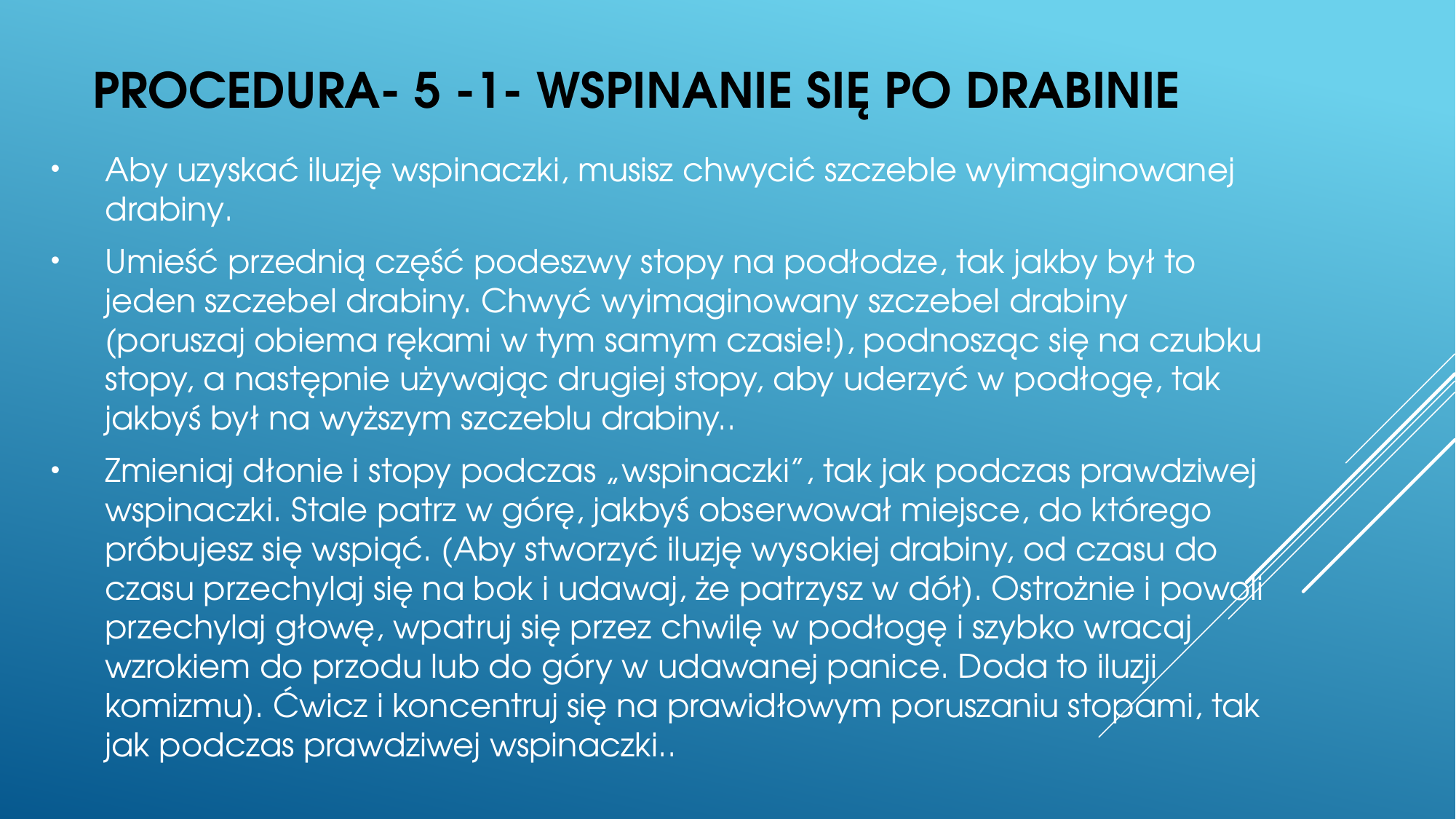

# PROCEDURA- 5 -1- WSPINANIE SIĘ PO DRABINIE
Aby uzyskać iluzję wspinaczki, musisz chwycić szczeble wyimaginowanej drabiny.
Umieść przednią część podeszwy stopy na podłodze, tak jakby był to jeden szczebel drabiny. Chwyć wyimaginowany szczebel drabiny (poruszaj obiema rękami w tym samym czasie!), podnosząc się na czubku stopy, a następnie używając drugiej stopy, aby uderzyć w podłogę, tak jakbyś był na wyższym szczeblu drabiny..
Zmieniaj dłonie i stopy podczas „wspinaczki”, tak jak podczas prawdziwej wspinaczki. Stale patrz w górę, jakbyś obserwował miejsce, do którego próbujesz się wspiąć. (Aby stworzyć iluzję wysokiej drabiny, od czasu do czasu przechylaj się na bok i udawaj, że patrzysz w dół). Ostrożnie i powoli przechylaj głowę, wpatruj się przez chwilę w podłogę i szybko wracaj wzrokiem do przodu lub do góry w udawanej panice. Doda to iluzji komizmu). Ćwicz i koncentruj się na prawidłowym poruszaniu stopami, tak jak podczas prawdziwej wspinaczki..